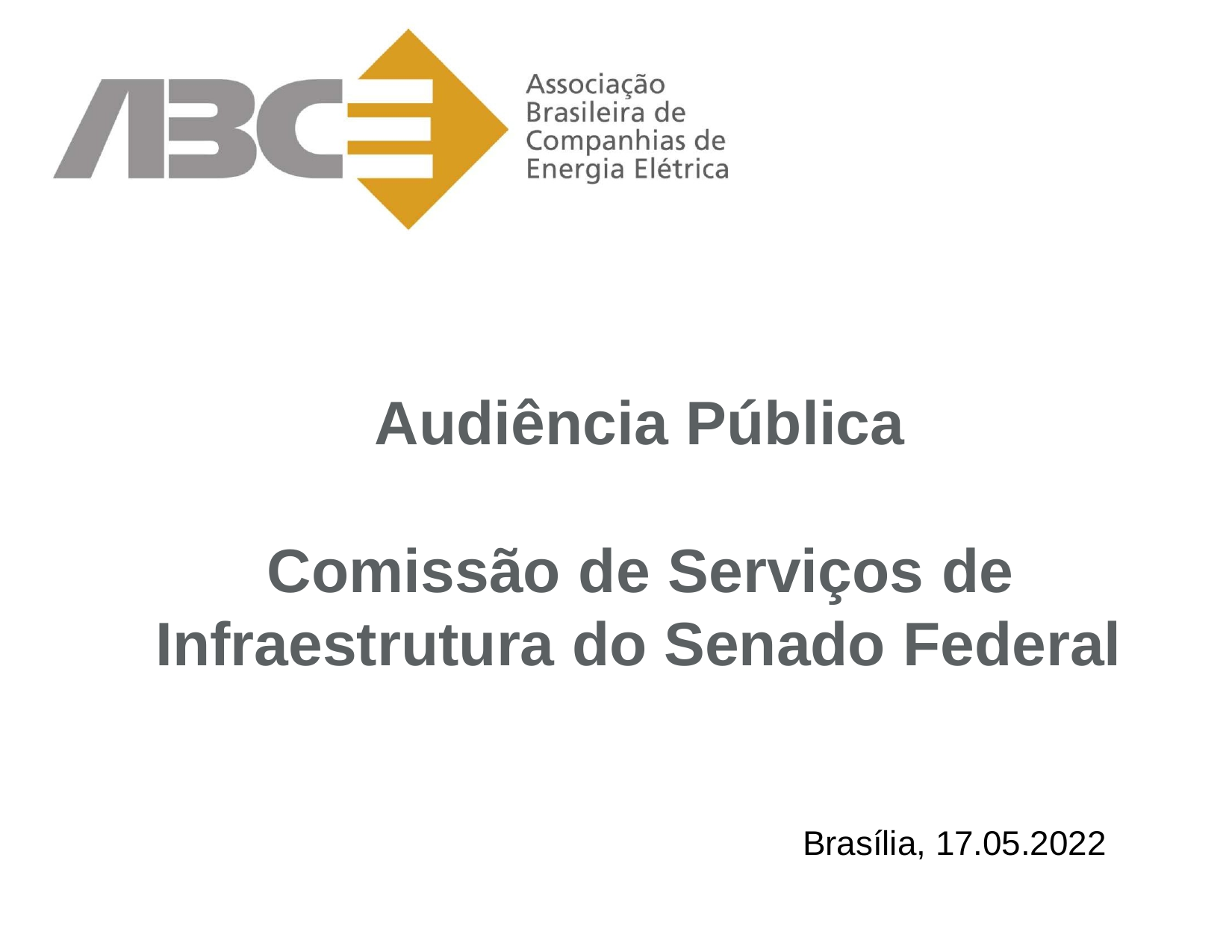

# Audiência Pública
Comissão de Serviços de  Infraestrutura do Senado Federal
Brasília, 17.05.2022